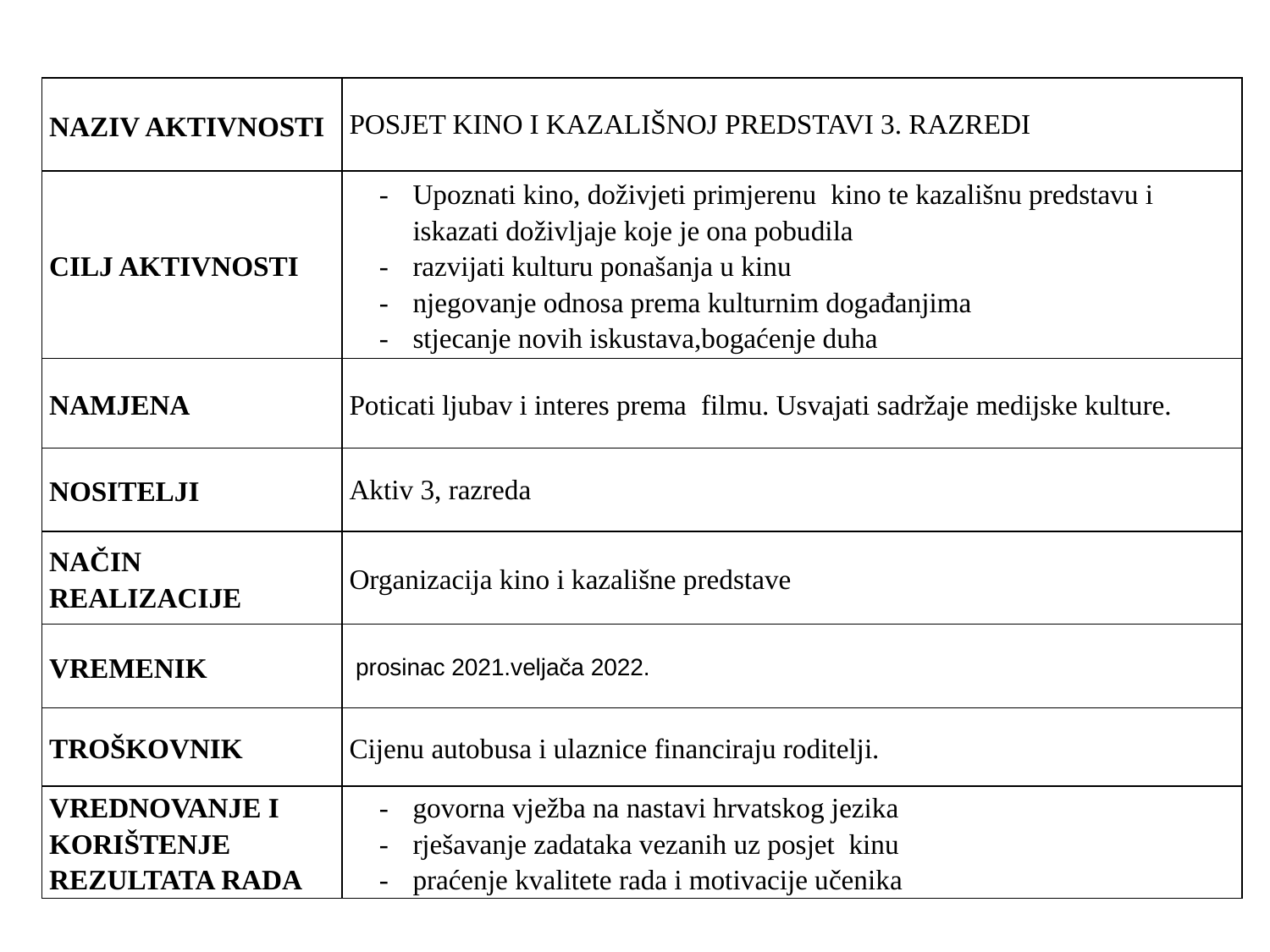

| NAZIV AKTIVNOSTI | POSJET KINO I KAZALIŠNOJ PREDSTAVI 3. RAZREDI |
| --- | --- |
| CILJ AKTIVNOSTI | Upoznati kino, doživjeti primjerenu  kino te kazališnu predstavu i iskazati doživljaje koje je ona pobudila razvijati kulturu ponašanja u kinu  njegovanje odnosa prema kulturnim događanjima stjecanje novih iskustava,bogaćenje duha |
| NAMJENA | Poticati ljubav i interes prema  filmu. Usvajati sadržaje medijske kulture. |
| NOSITELJI | Aktiv 3, razreda |
| NAČIN REALIZACIJE | Organizacija kino i kazališne predstave |
| VREMENIK | prosinac 2021.veljača 2022. |
| TROŠKOVNIK | Cijenu autobusa i ulaznice financiraju roditelji. |
| VREDNOVANJE I KORIŠTENJE REZULTATA RADA | govorna vježba na nastavi hrvatskog jezika rješavanje zadataka vezanih uz posjet  kinu praćenje kvalitete rada i motivacije učenika |